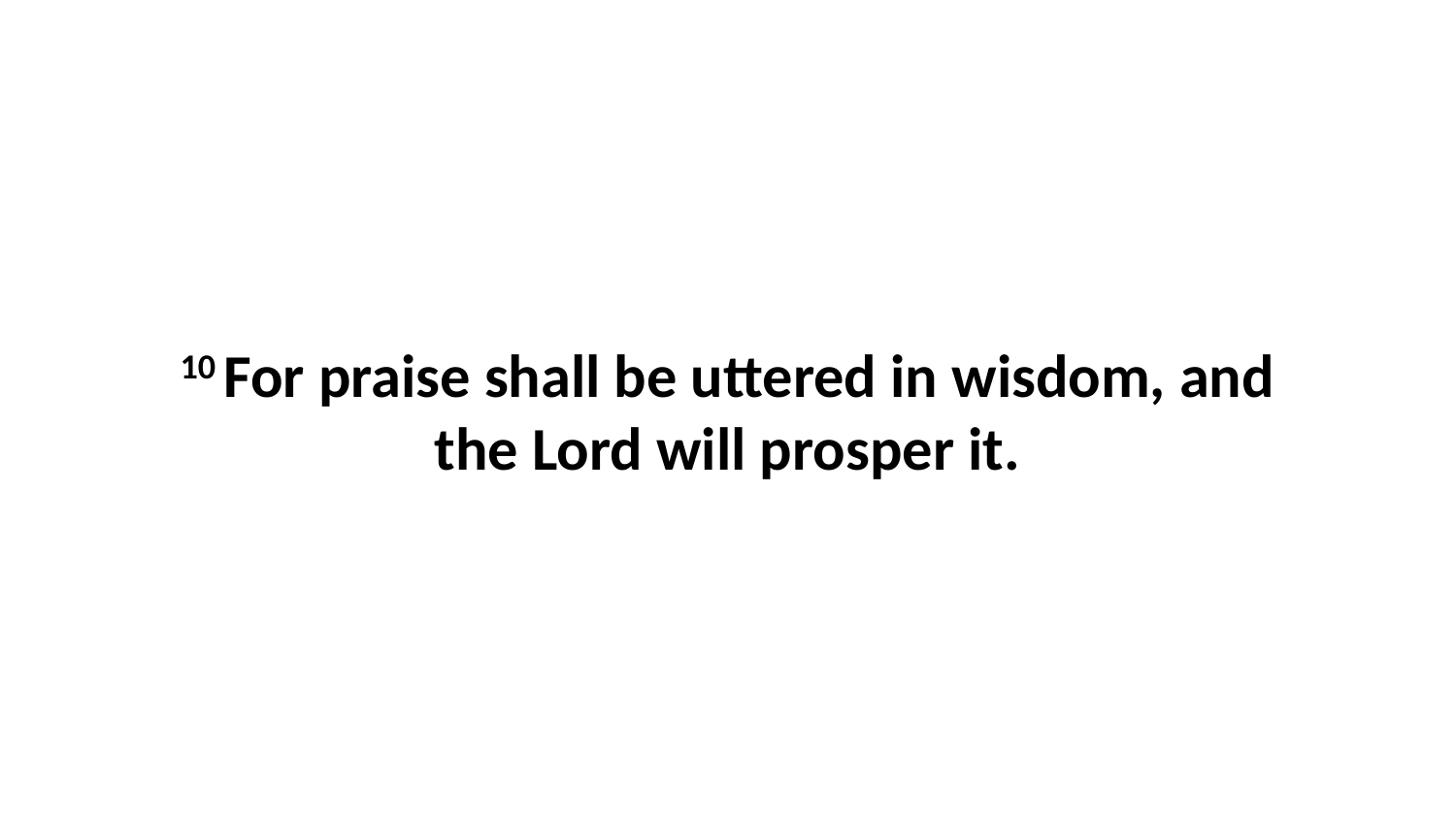

10 For praise shall be uttered in wisdom, and the Lord will prosper it.